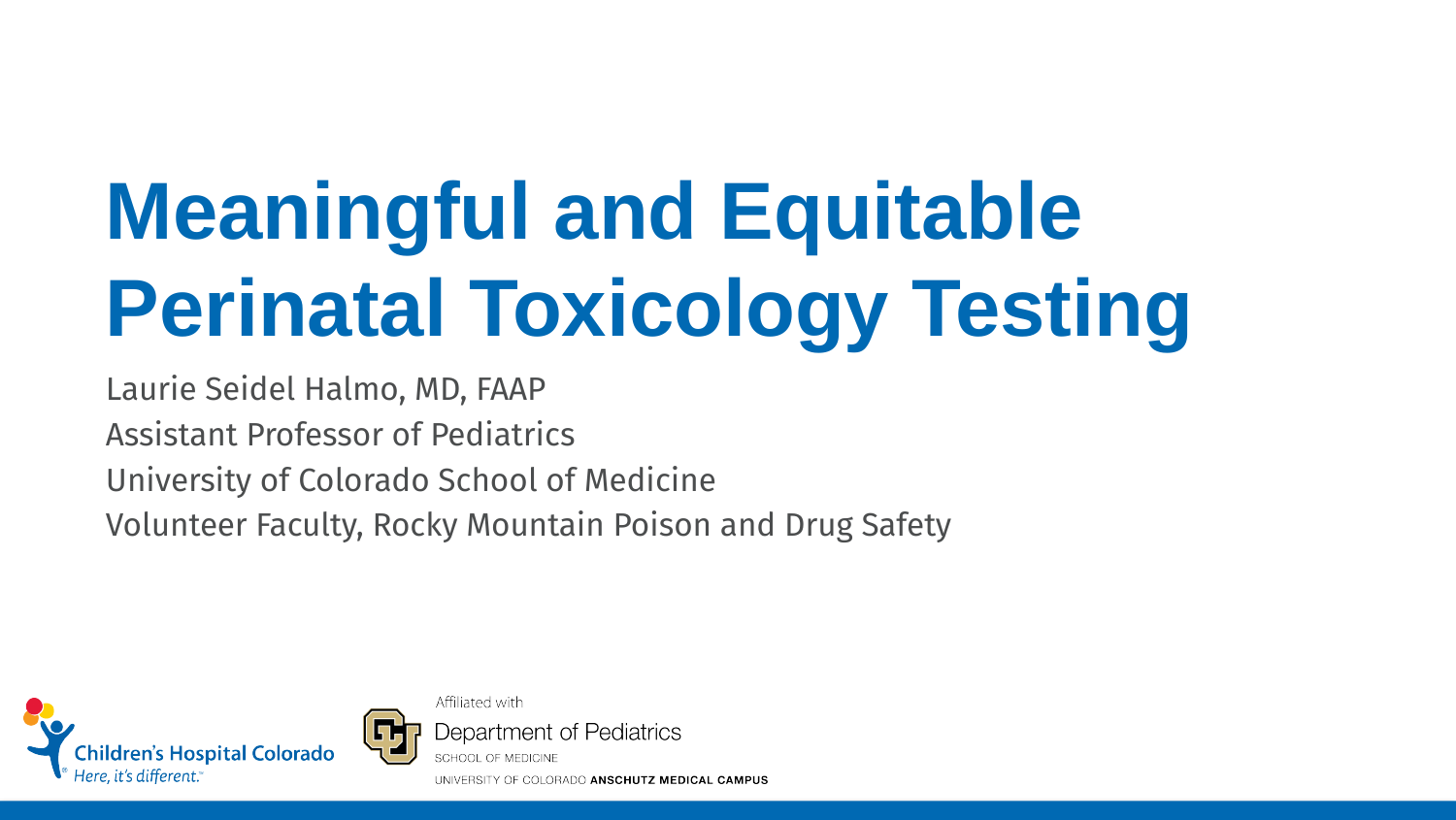

# Meaningful and Equitable Perinatal Toxicology Testing
Laurie Seidel Halmo, MD, FAAP
Assistant Professor of Pediatrics
University of Colorado School of Medicine
Volunteer Faculty, Rocky Mountain Poison and Drug Safety